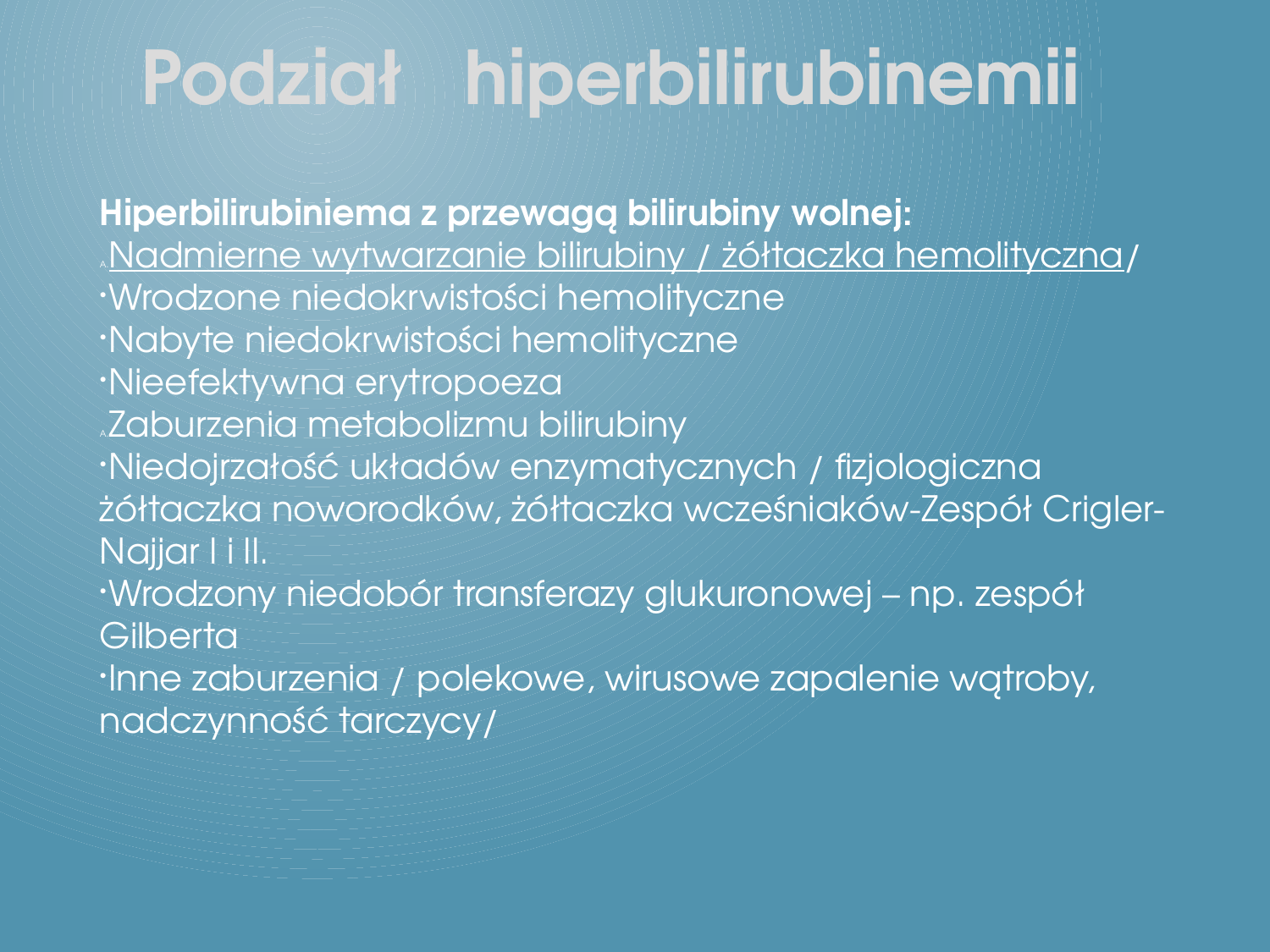

Podział   hiperbilirubinemii

Hiperbilirubiniema z przewagą bilirubiny wolnej:
Nadmierne wytwarzanie bilirubiny / żółtaczka hemolityczna/
Wrodzone niedokrwistości hemolityczne
Nabyte niedokrwistości hemolityczne
Nieefektywna erytropoeza
Zaburzenia metabolizmu bilirubiny
Niedojrzałość układów enzymatycznych / fizjologiczna żółtaczka noworodków, żółtaczka wcześniaków-Zespół Crigler-Najjar I i II.
Wrodzony niedobór transferazy glukuronowej – np. zespół Gilberta
Inne zaburzenia / polekowe, wirusowe zapalenie wątroby, nadczynność tarczycy/